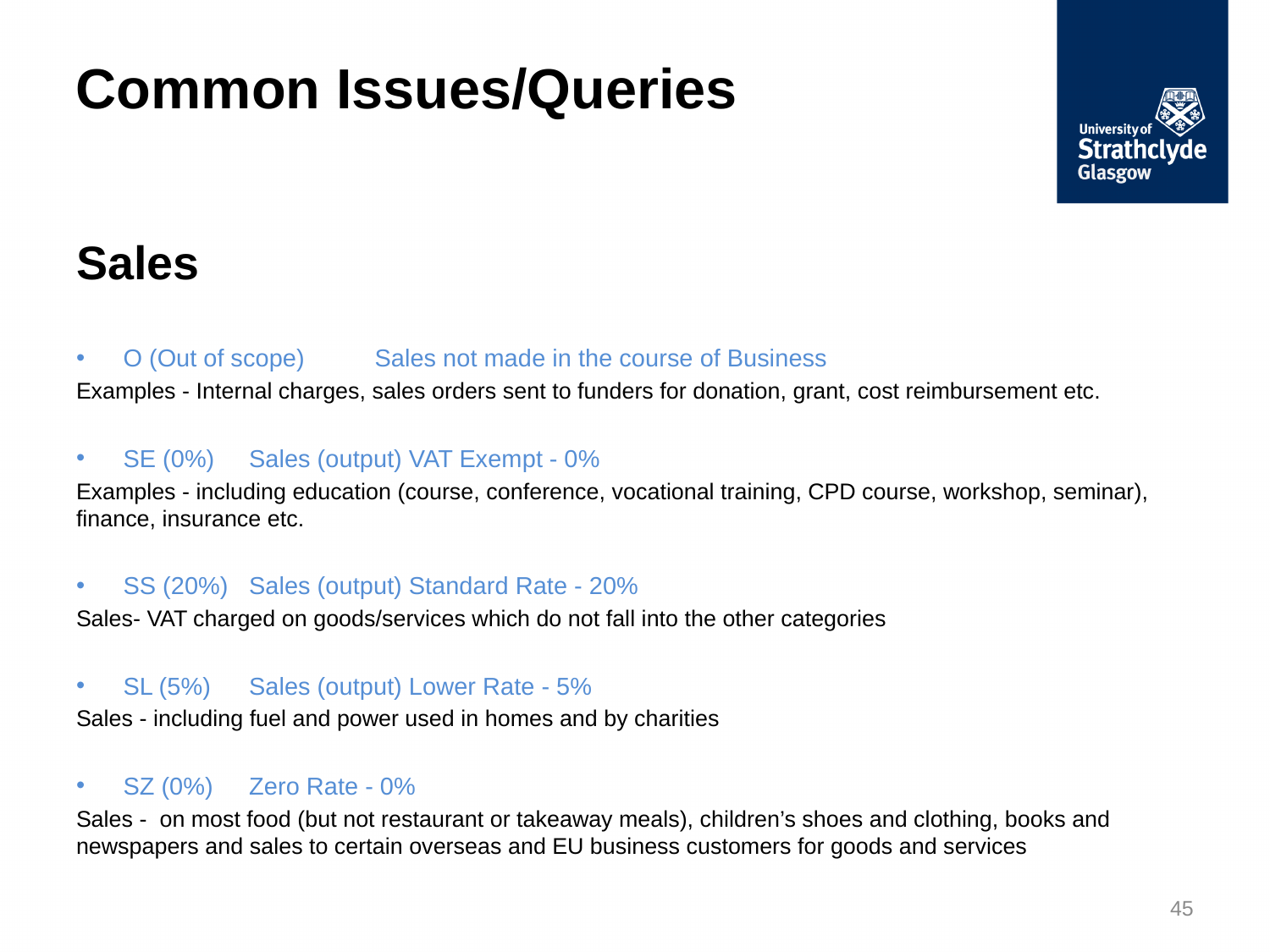

# Common Issues/Queries
Sales

O (Out of scope)	Sales not made in the course of Business
Examples - Internal charges, sales orders sent to funders for donation, grant, cost reimbursement etc.

SE (0%)	Sales (output) VAT Exempt - 0%
Examples - including education (course, conference, vocational training, CPD course, workshop, seminar), finance, insurance etc.

SS (20%)	Sales (output) Standard Rate - 20%
Sales- VAT charged on goods/services which do not fall into the other categories

SL (5%) 	Sales (output) Lower Rate - 5%
Sales - including fuel and power used in homes and by charities

SZ (0%) 	Zero Rate - 0%
Sales -  on most food (but not restaurant or takeaway meals), children’s shoes and clothing, books and newspapers and sales to certain overseas and EU business customers for goods and services

45